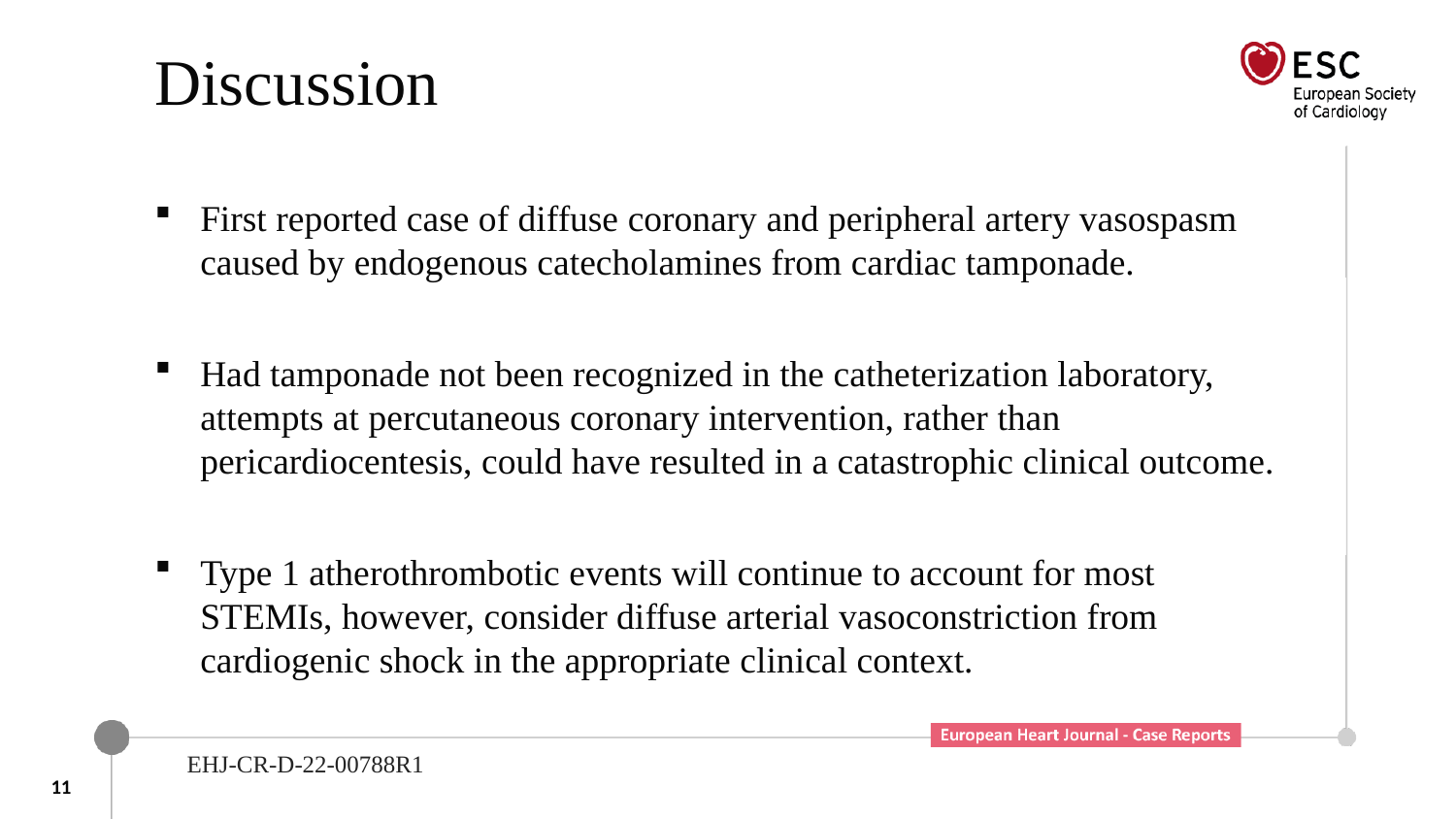

# Discussion
First reported case of diffuse coronary and peripheral artery vasospasm caused by endogenous catecholamines from cardiac tamponade.

Had tamponade not been recognized in the catheterization laboratory, attempts at percutaneous coronary intervention, rather than pericardiocentesis, could have resulted in a catastrophic clinical outcome.

Type 1 atherothrombotic events will continue to account for most STEMIs, however, consider diffuse arterial vasoconstriction from cardiogenic shock in the appropriate clinical context.
EHJ-CR-D-22-00788R1

11